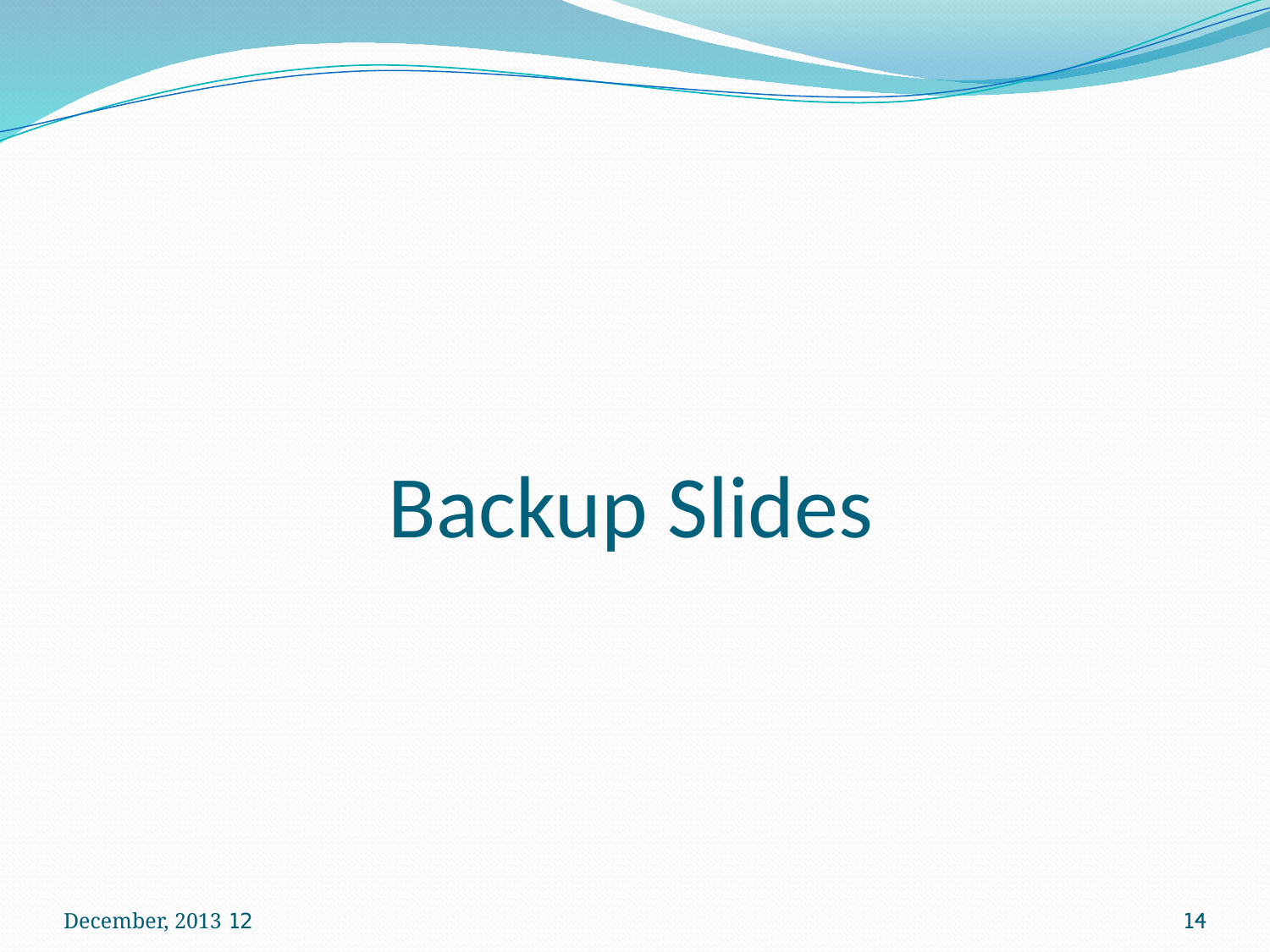

# Backup Slides
12 December, 2013
14